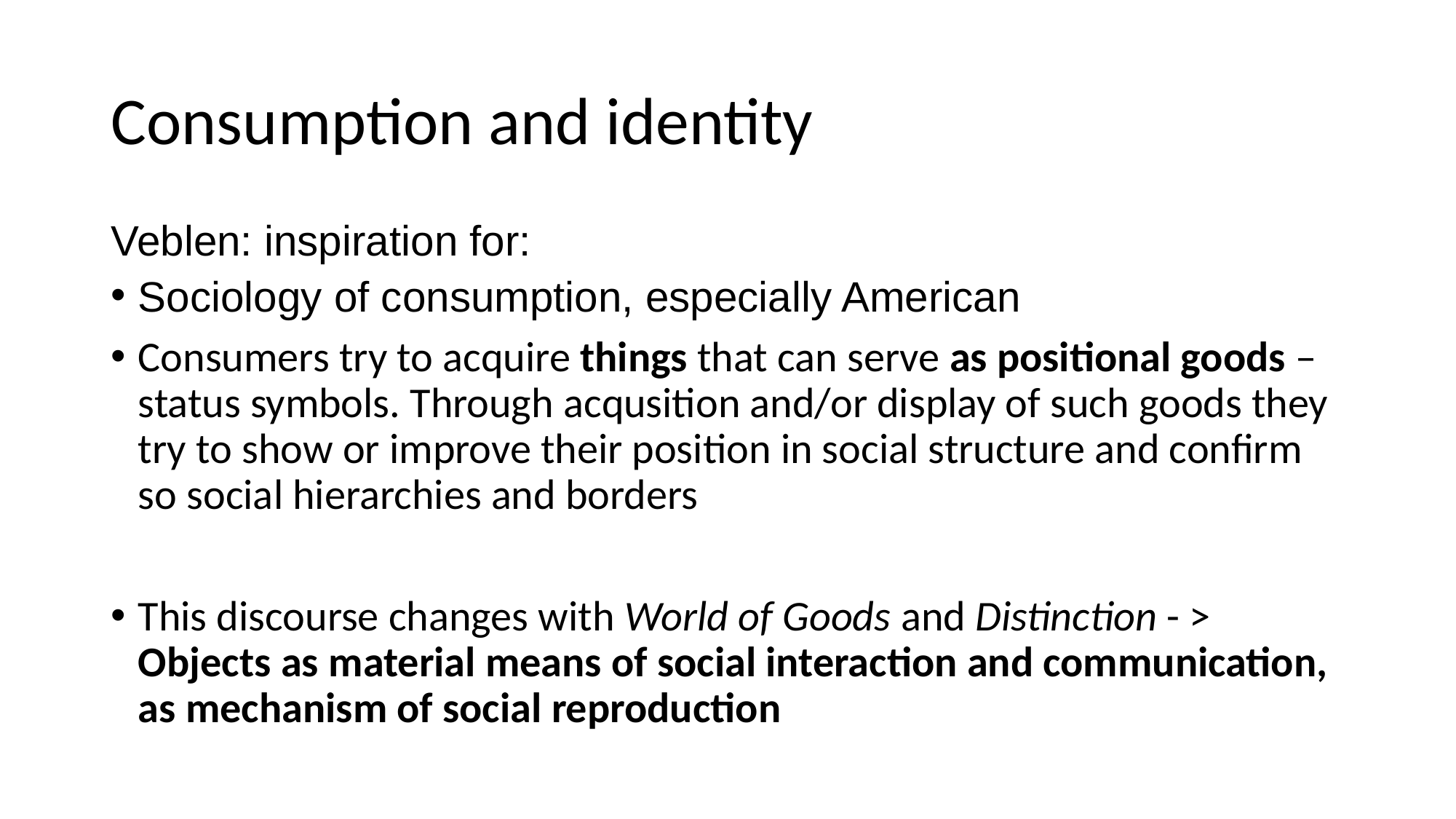

# Consumption and identity
Veblen: inspiration for:
Sociology of consumption, especially American
Consumers try to acquire things that can serve as positional goods – status symbols. Through acqusition and/or display of such goods they try to show or improve their position in social structure and confirm so social hierarchies and borders

This discourse changes with World of Goods and Distinction - > Objects as material means of social interaction and communication, as mechanism of social reproduction